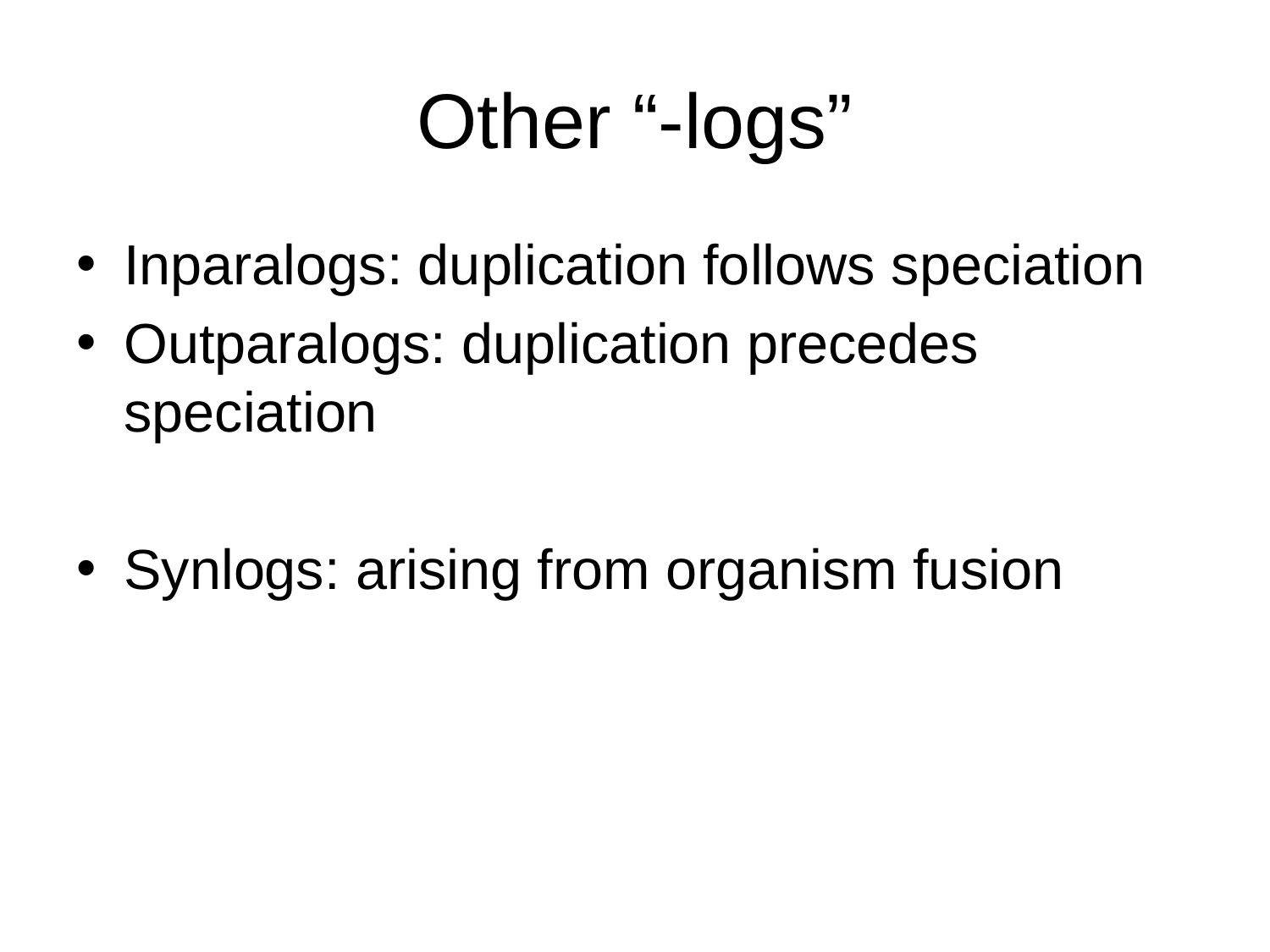

# Other “-logs”
Inparalogs: duplication follows speciation
Outparalogs: duplication precedes speciation

Synlogs: arising from organism fusion